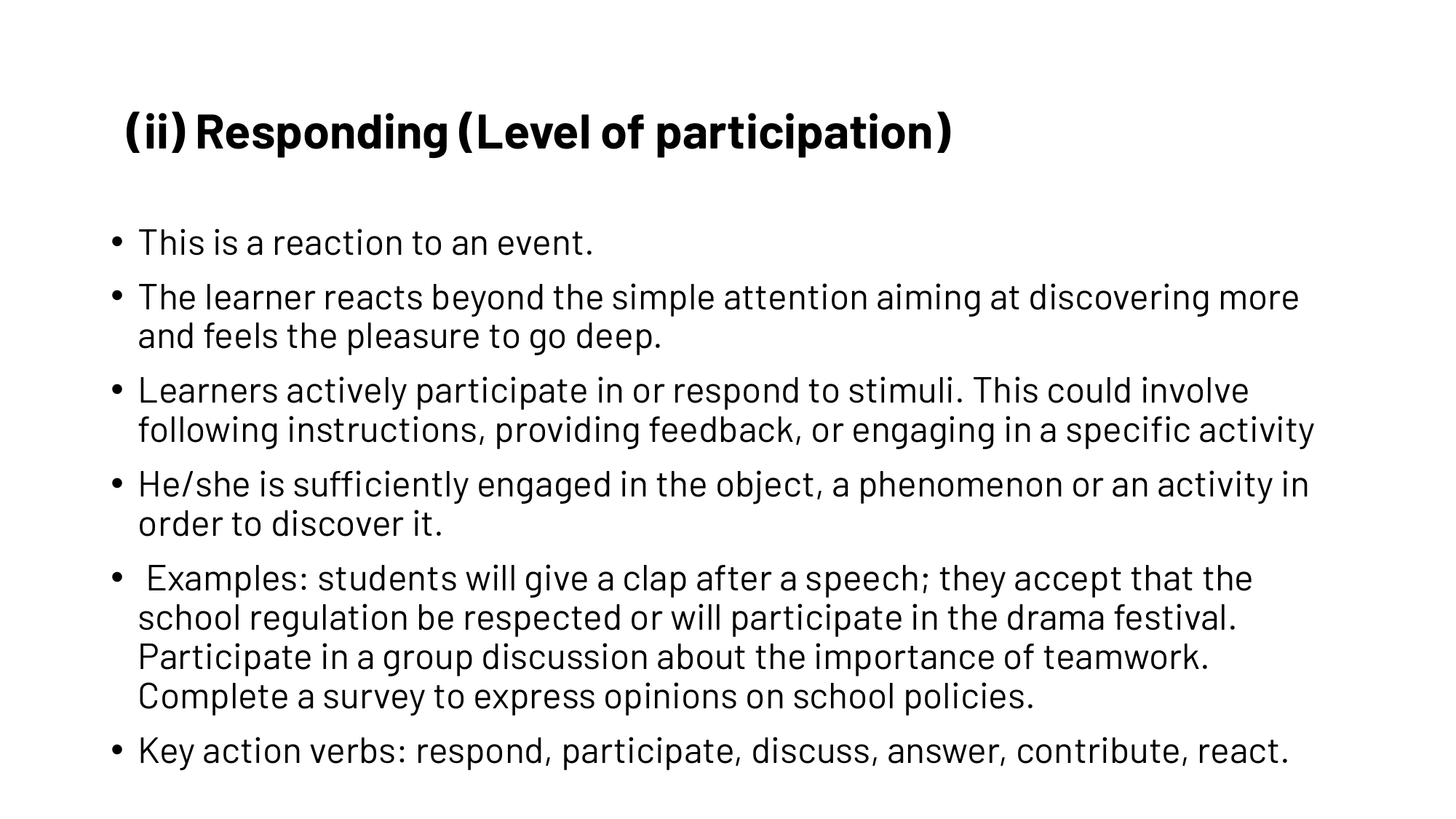

# (ii) Responding (Level of participation)
This is a reaction to an event.
The learner reacts beyond the simple attention aiming at discovering more and feels the pleasure to go deep.
Learners actively participate in or respond to stimuli. This could involve following instructions, providing feedback, or engaging in a specific activity
He/she is sufficiently engaged in the object, a phenomenon or an activity in order to discover it.
 Examples: students will give a clap after a speech; they accept that the school regulation be respected or will participate in the drama festival. Participate in a group discussion about the importance of teamwork. Complete a survey to express opinions on school policies.
Key action verbs: respond, participate, discuss, answer, contribute, react.